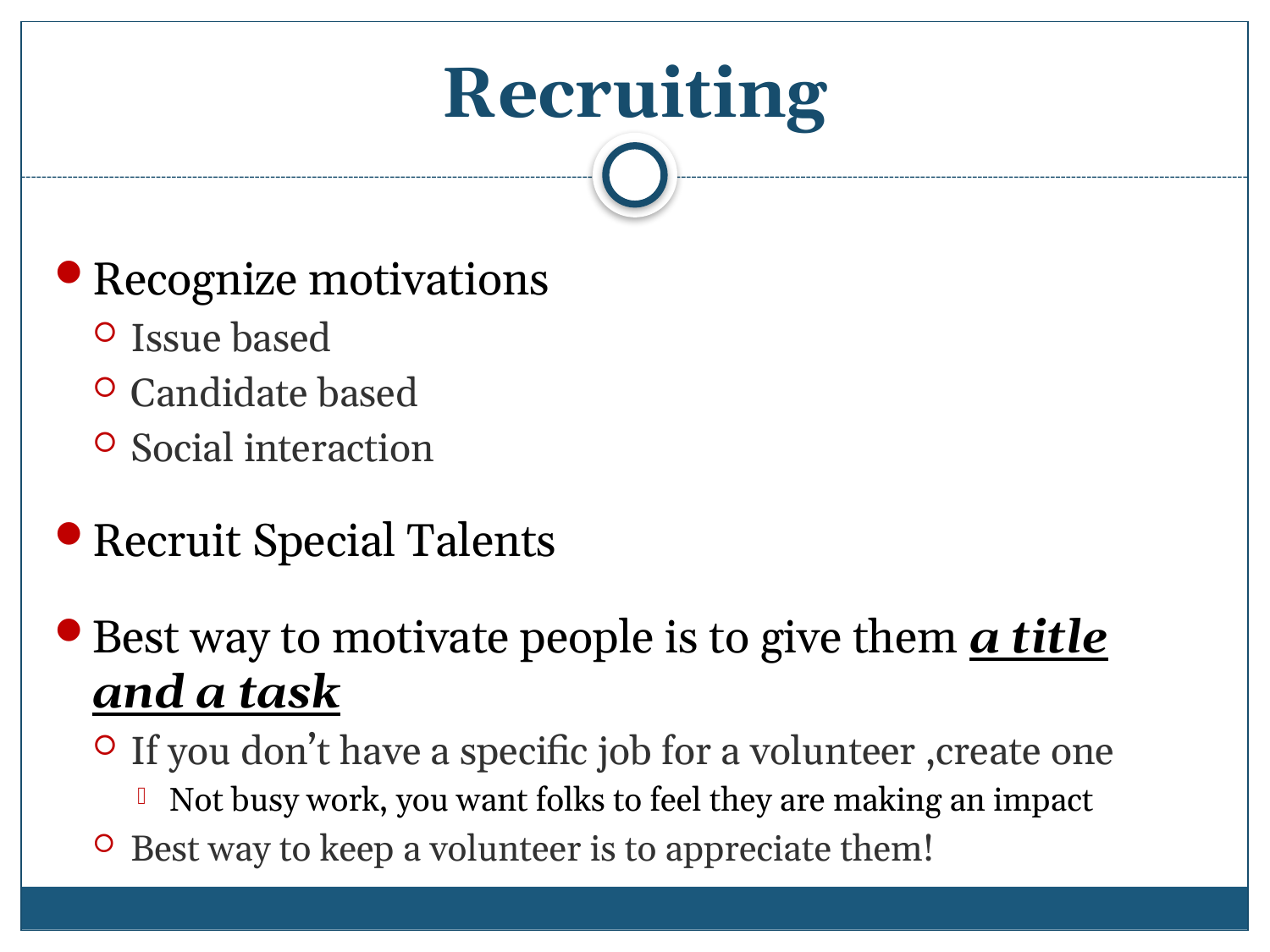

# Recruiting
Recognize motivations
Issue based
Candidate based
Social interaction

Recruit Special Talents

Best way to motivate people is to give them a title and a task
If you don’t have a specific job for a volunteer ,create one
Not busy work, you want folks to feel they are making an impact
Best way to keep a volunteer is to appreciate them!